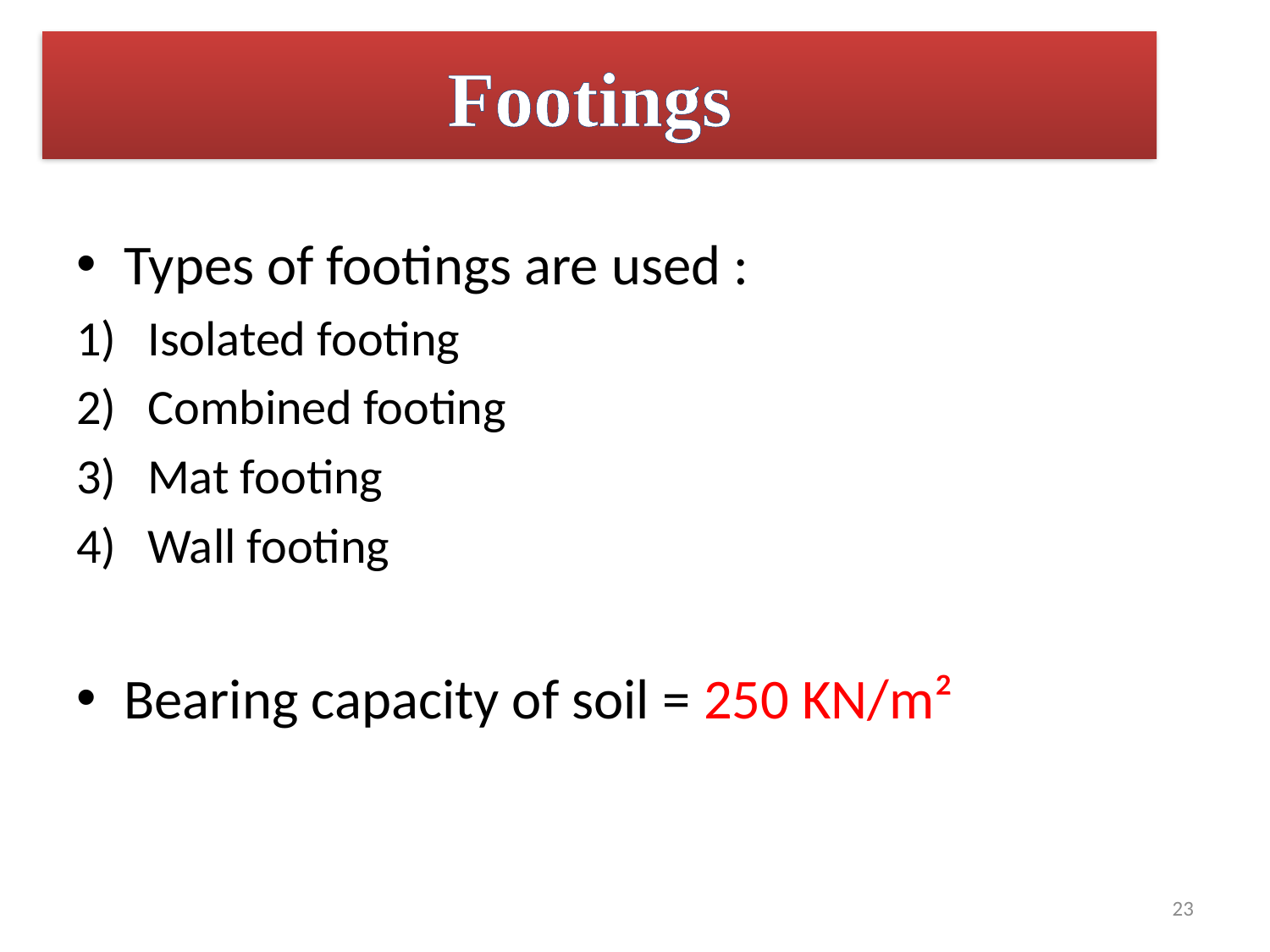

Footings
Types of footings are used :
Isolated footing
Combined footing
Mat footing
Wall footing

Bearing capacity of soil = 250 KN/m²

23